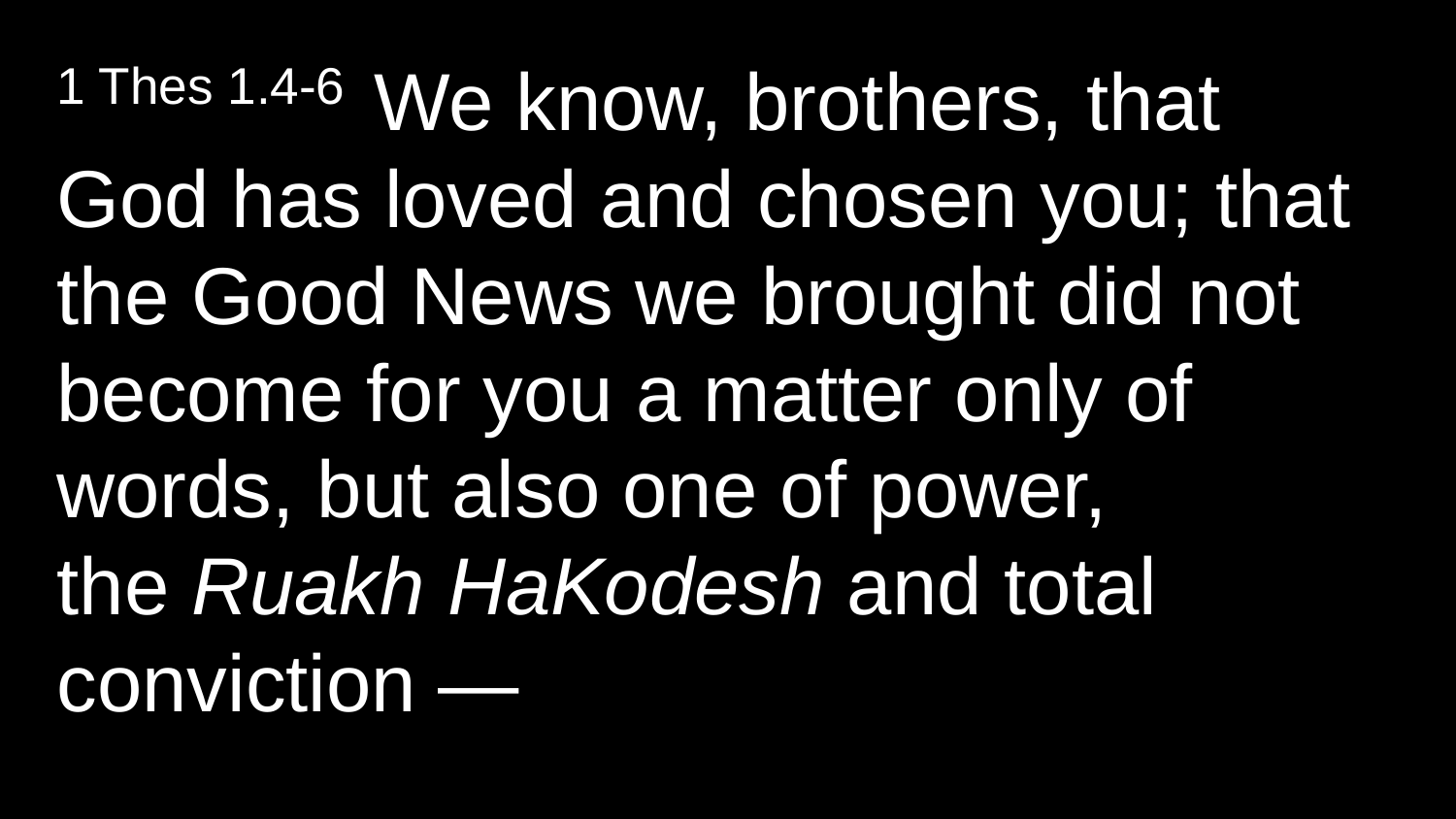

1 Thes 1.4-6  We know, brothers, that God has loved and chosen you; that the Good News we brought did not become for you a matter only of words, but also one of power, the Ruakh HaKodesh and total conviction —